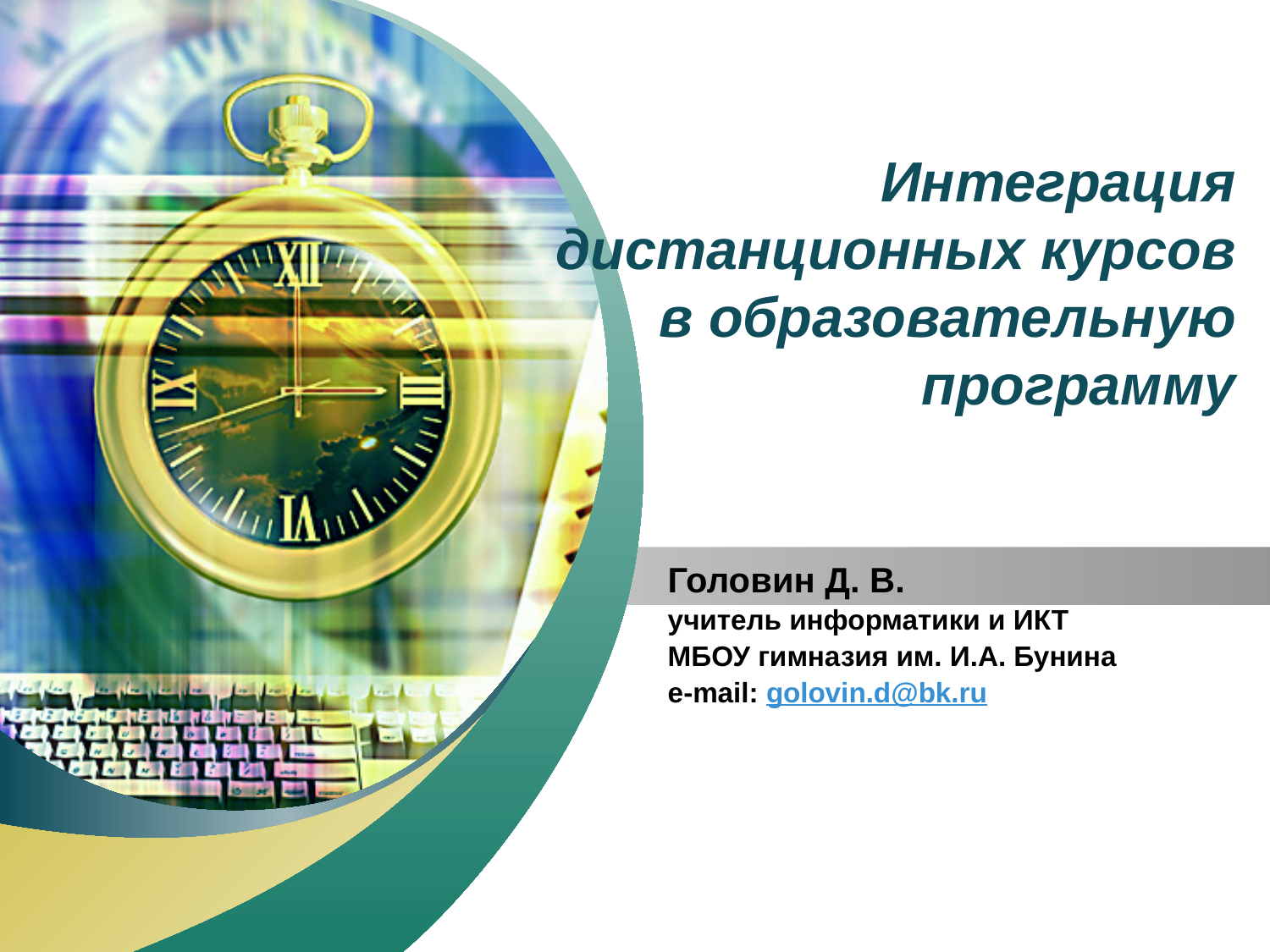

# Интеграция дистанционных курсов в образовательную программу
Головин Д. В.
учитель информатики и ИКТ
МБОУ гимназия им. И.А. Бунина
e-mail: golovin.d@bk.ru